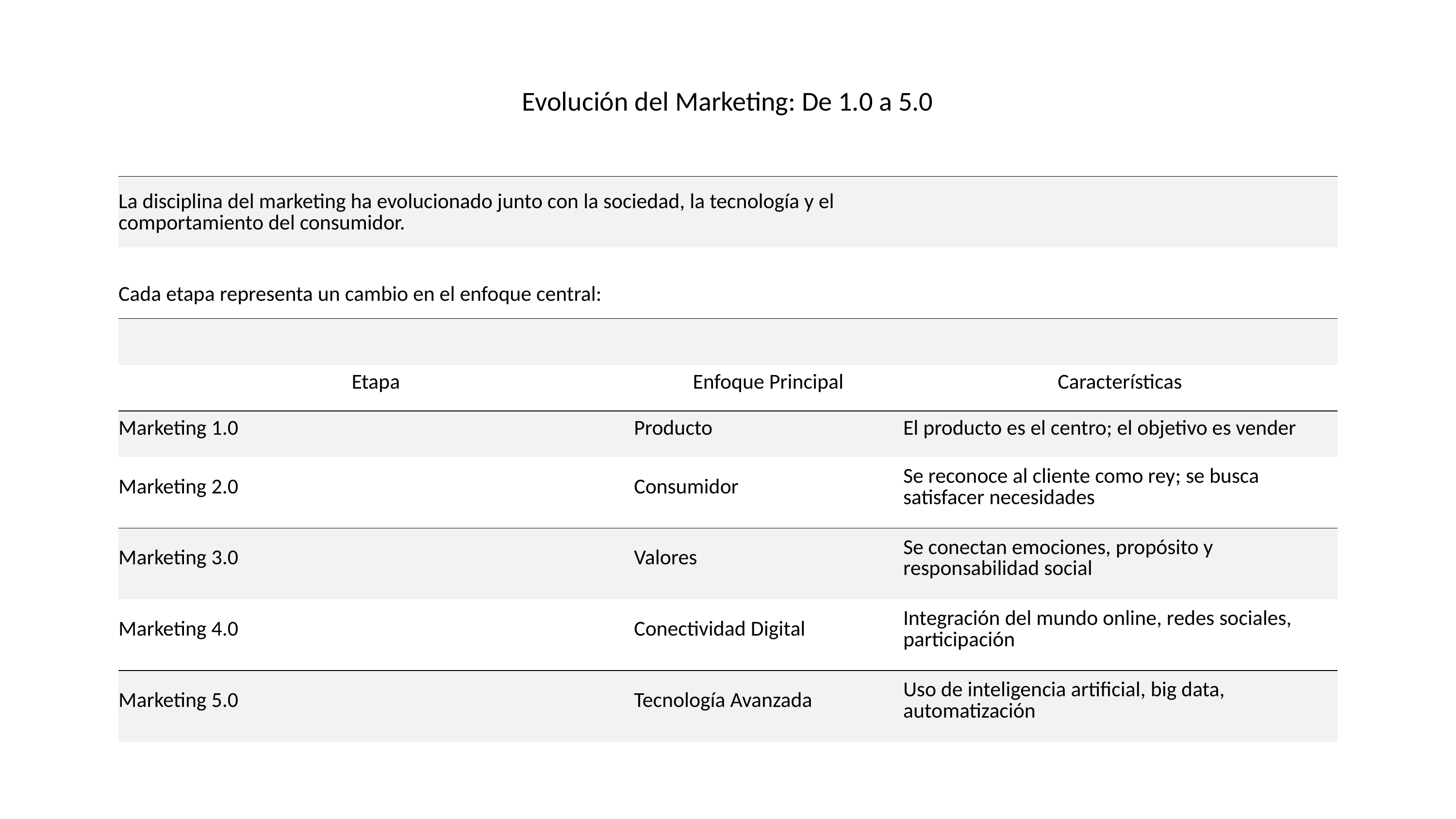

| Evolución del Marketing: De 1.0 a 5.0 |  |  |
| --- | --- | --- |
|  |  |  |
| La disciplina del marketing ha evolucionado junto con la sociedad, la tecnología y el comportamiento del consumidor. |  |  |
| Cada etapa representa un cambio en el enfoque central: |  |  |
|  |  |  |
| Etapa | Enfoque Principal | Características |
| Marketing 1.0 | Producto | El producto es el centro; el objetivo es vender |
| Marketing 2.0 | Consumidor | Se reconoce al cliente como rey; se busca satisfacer necesidades |
| Marketing 3.0 | Valores | Se conectan emociones, propósito y responsabilidad social |
| Marketing 4.0 | Conectividad Digital | Integración del mundo online, redes sociales, participación |
| Marketing 5.0 | Tecnología Avanzada | Uso de inteligencia artificial, big data, automatización |